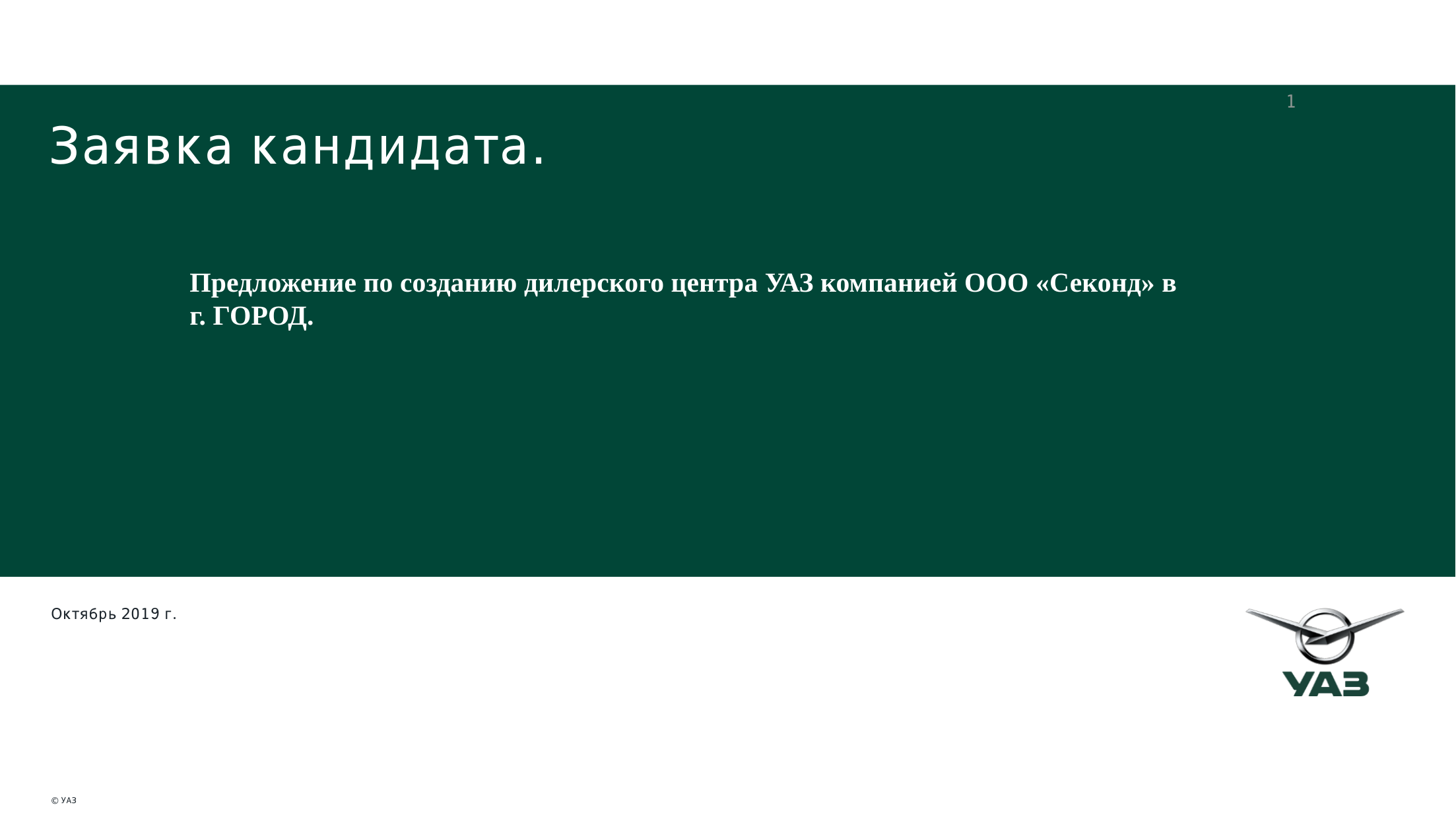

1
Заявка кандидата.
Предложение по созданию дилерского центра УАЗ компанией ООО «Секонд» в г. ГОРОД.

Октябрь 2019 г.